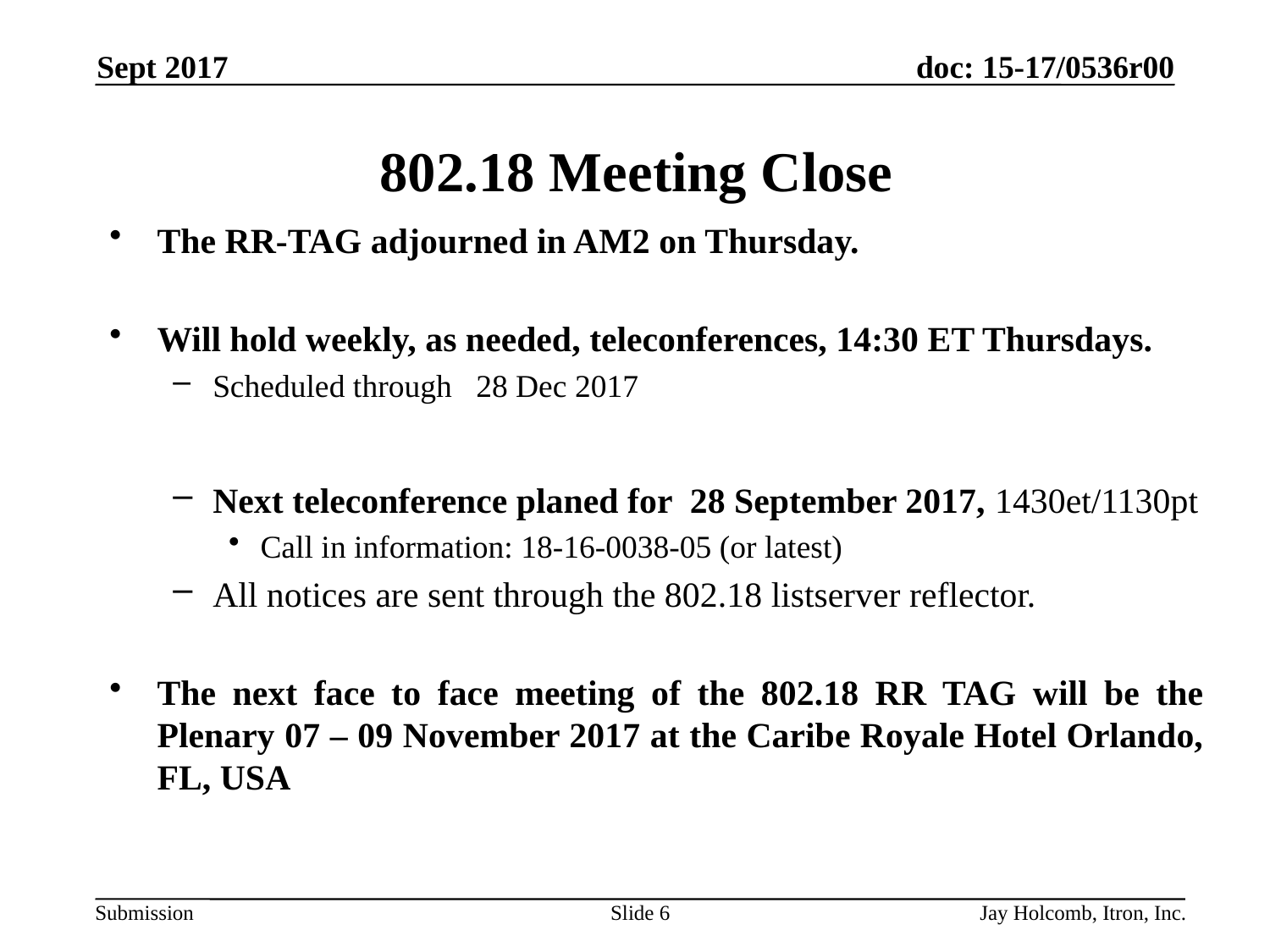

Sept 2017
# 802.18 Meeting Close
The RR-TAG adjourned in AM2 on Thursday.

Will hold weekly, as needed, teleconferences, 14:30 ET Thursdays.
Scheduled through   28 Dec 2017

Next teleconference planed for  28 September 2017, 1430et/1130pt
Call in information: 18-16-0038-05 (or latest)
All notices are sent through the 802.18 listserver reflector.

The next face to face meeting of the 802.18 RR TAG will be the Plenary 07 – 09 November 2017 at the Caribe Royale Hotel Orlando, FL, USA

Slide 6
Jay Holcomb, Itron, Inc.